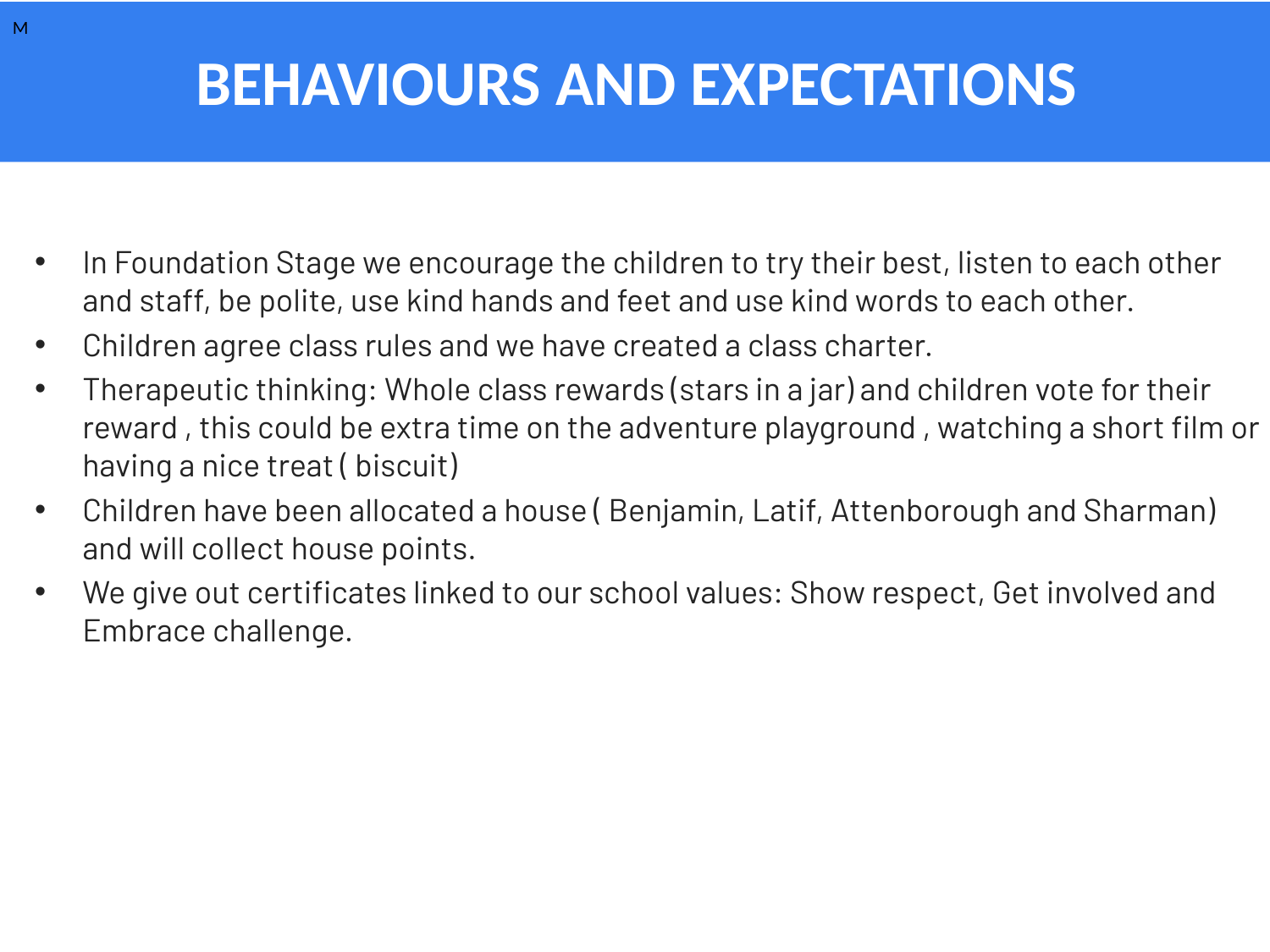

Behaviours and Expectations
M
In Foundation Stage we encourage the children to try their best, listen to each other and staff, be polite, use kind hands and feet and use kind words to each other.
Children agree class rules and we have created a class charter.
Therapeutic thinking: Whole class rewards (stars in a jar) and children vote for their reward , this could be extra time on the adventure playground , watching a short film or having a nice treat ( biscuit)
Children have been allocated a house ( Benjamin, Latif, Attenborough and Sharman)  and will collect house points.
We give out certificates linked to our school values: Show respect, Get involved and Embrace challenge.